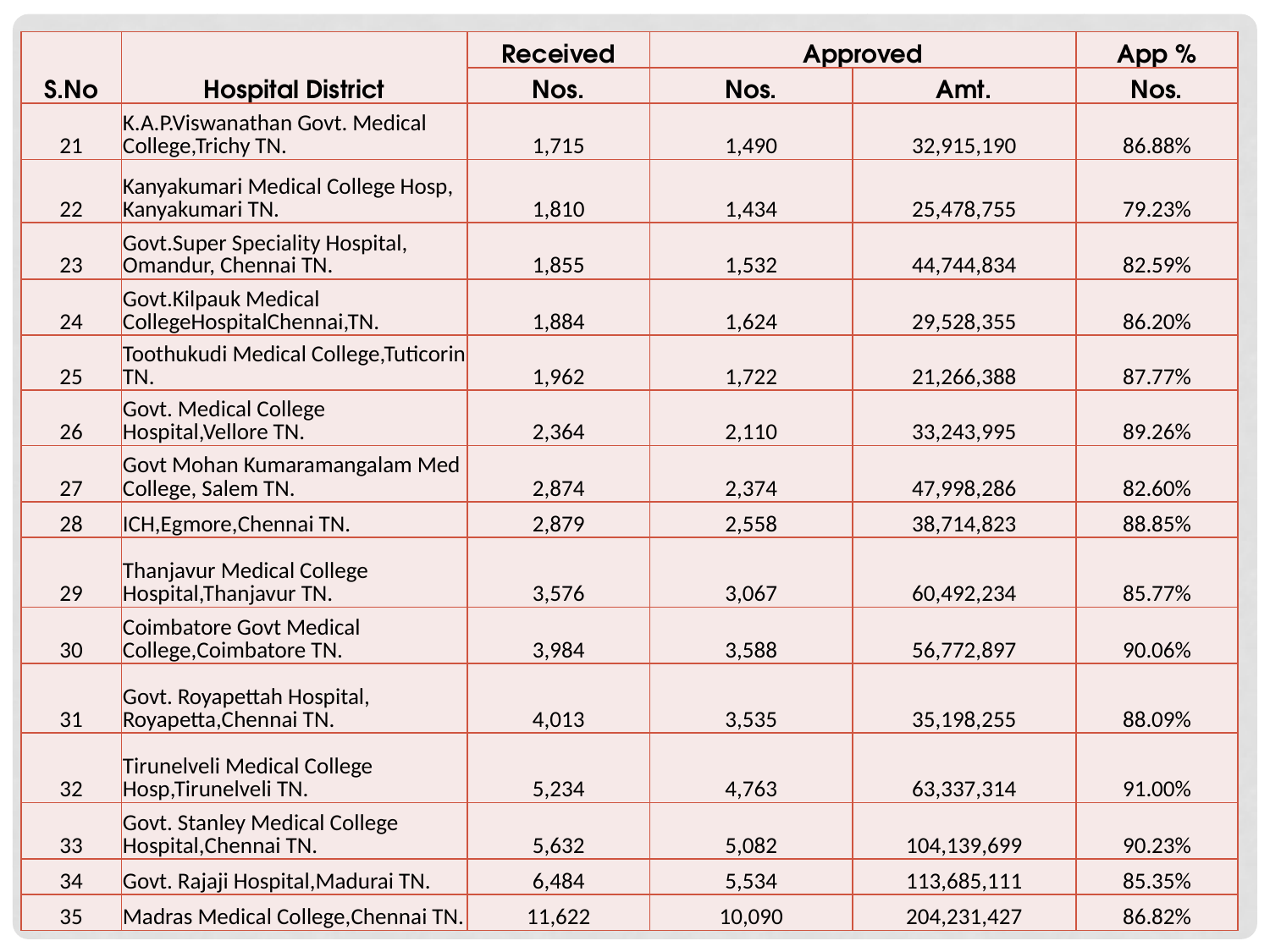

| S.No | Hospital District | Received | Approved |  | App % |
| --- | --- | --- | --- | --- | --- |
|  |  | Nos. | Nos. | Amt. | Nos. |
| 21 | K.A.P.Viswanathan Govt. Medical College,Trichy TN. | 1,715 | 1,490 | 32,915,190 | 86.88% |
| 22 | Kanyakumari Medical College Hosp, Kanyakumari TN. | 1,810 | 1,434 | 25,478,755 | 79.23% |
| 23 | Govt.Super Speciality Hospital, Omandur, Chennai TN. | 1,855 | 1,532 | 44,744,834 | 82.59% |
| 24 | Govt.Kilpauk Medical CollegeHospitalChennai,TN. | 1,884 | 1,624 | 29,528,355 | 86.20% |
| 25 | Toothukudi Medical College,Tuticorin TN. | 1,962 | 1,722 | 21,266,388 | 87.77% |
| 26 | Govt. Medical College Hospital,Vellore TN. | 2,364 | 2,110 | 33,243,995 | 89.26% |
| 27 | Govt Mohan Kumaramangalam Med College, Salem TN. | 2,874 | 2,374 | 47,998,286 | 82.60% |
| 28 | ICH,Egmore,Chennai TN. | 2,879 | 2,558 | 38,714,823 | 88.85% |
| 29 | Thanjavur Medical College Hospital,Thanjavur TN. | 3,576 | 3,067 | 60,492,234 | 85.77% |
| 30 | Coimbatore Govt Medical College,Coimbatore TN. | 3,984 | 3,588 | 56,772,897 | 90.06% |
| 31 | Govt. Royapettah Hospital, Royapetta,Chennai TN. | 4,013 | 3,535 | 35,198,255 | 88.09% |
| 32 | Tirunelveli Medical College Hosp,Tirunelveli TN. | 5,234 | 4,763 | 63,337,314 | 91.00% |
| 33 | Govt. Stanley Medical College Hospital,Chennai TN. | 5,632 | 5,082 | 104,139,699 | 90.23% |
| 34 | Govt. Rajaji Hospital,Madurai TN. | 6,484 | 5,534 | 113,685,111 | 85.35% |
| 35 | Madras Medical College,Chennai TN. | 11,622 | 10,090 | 204,231,427 | 86.82% |